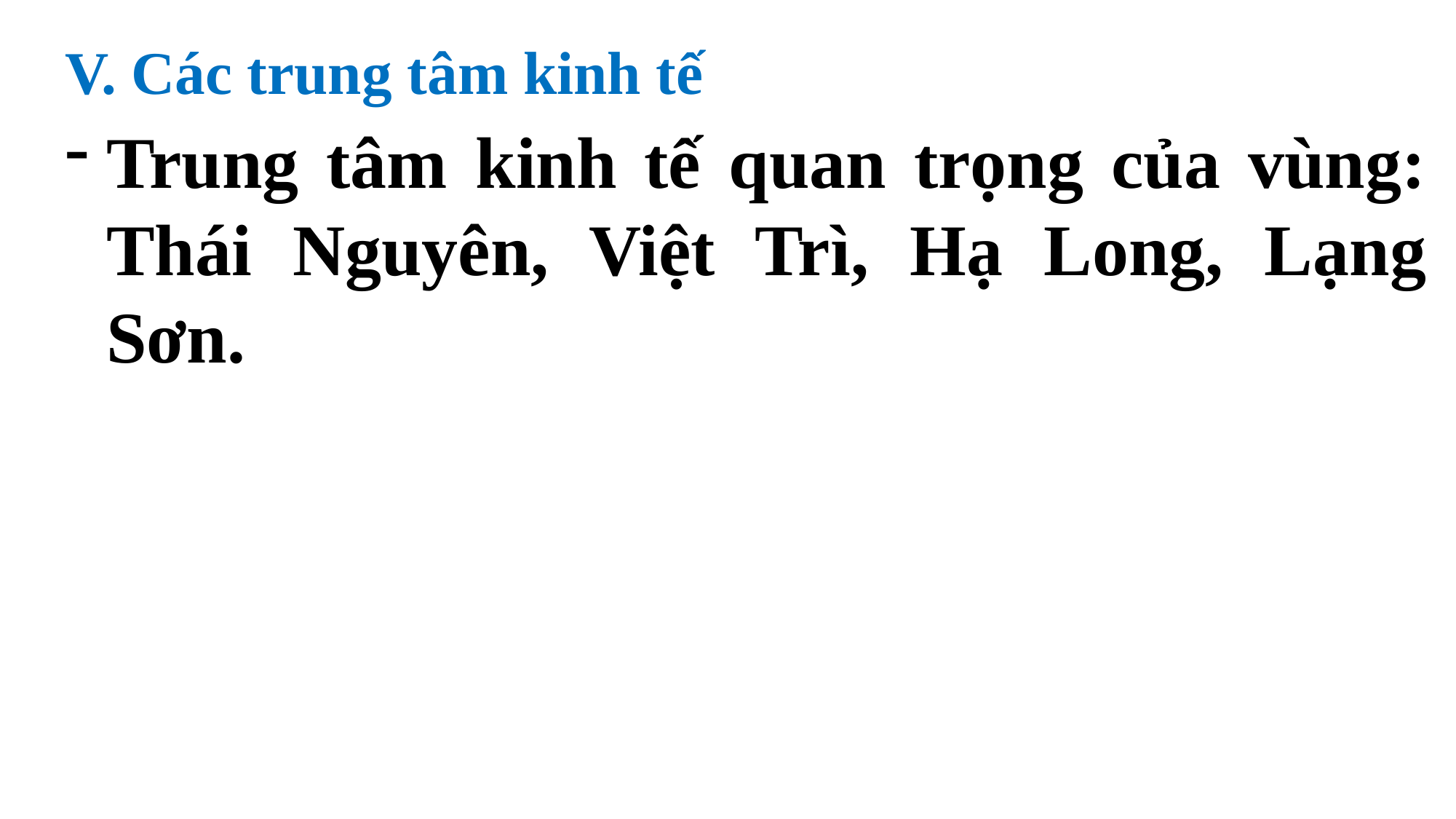

V. Các trung tâm kinh tế
Trung tâm kinh tế quan trọng của vùng: Thái Nguyên, Việt Trì, Hạ Long, Lạng Sơn.